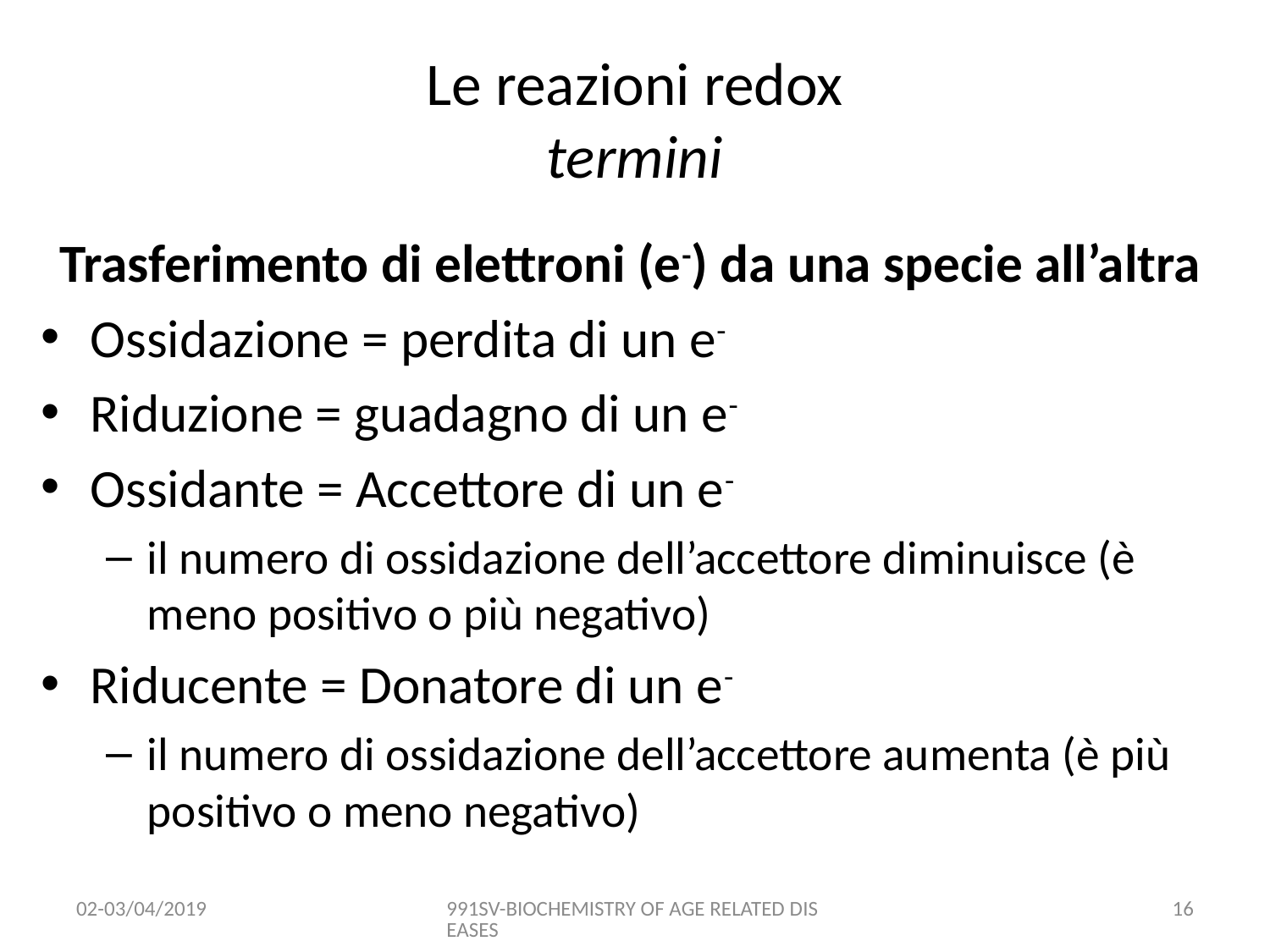

# Le reazioni redox termini
Trasferimento di elettroni (e-) da una specie all’altra
Ossidazione = perdita di un e-
Riduzione = guadagno di un e-
Ossidante = Accettore di un e-
il numero di ossidazione dell’accettore diminuisce (è meno positivo o più negativo)
Riducente = Donatore di un e-
il numero di ossidazione dell’accettore aumenta (è più positivo o meno negativo)

02-03/04/2019
991SV-BIOCHEMISTRY OF AGE RELATED DISEASES
16